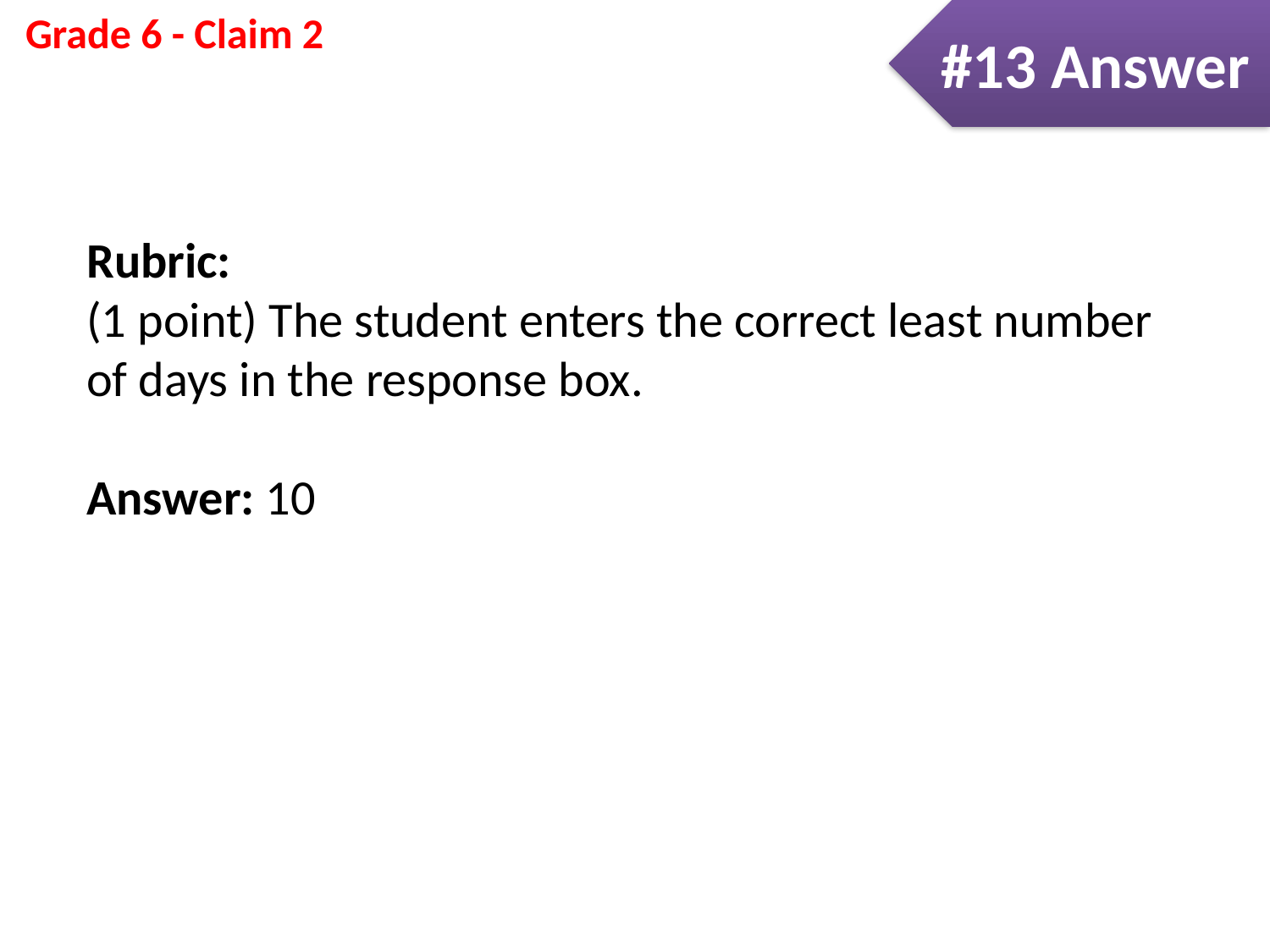

#13 Answer
Rubric:
(1 point) The student enters the correct least number of days in the response box.

Answer: 10